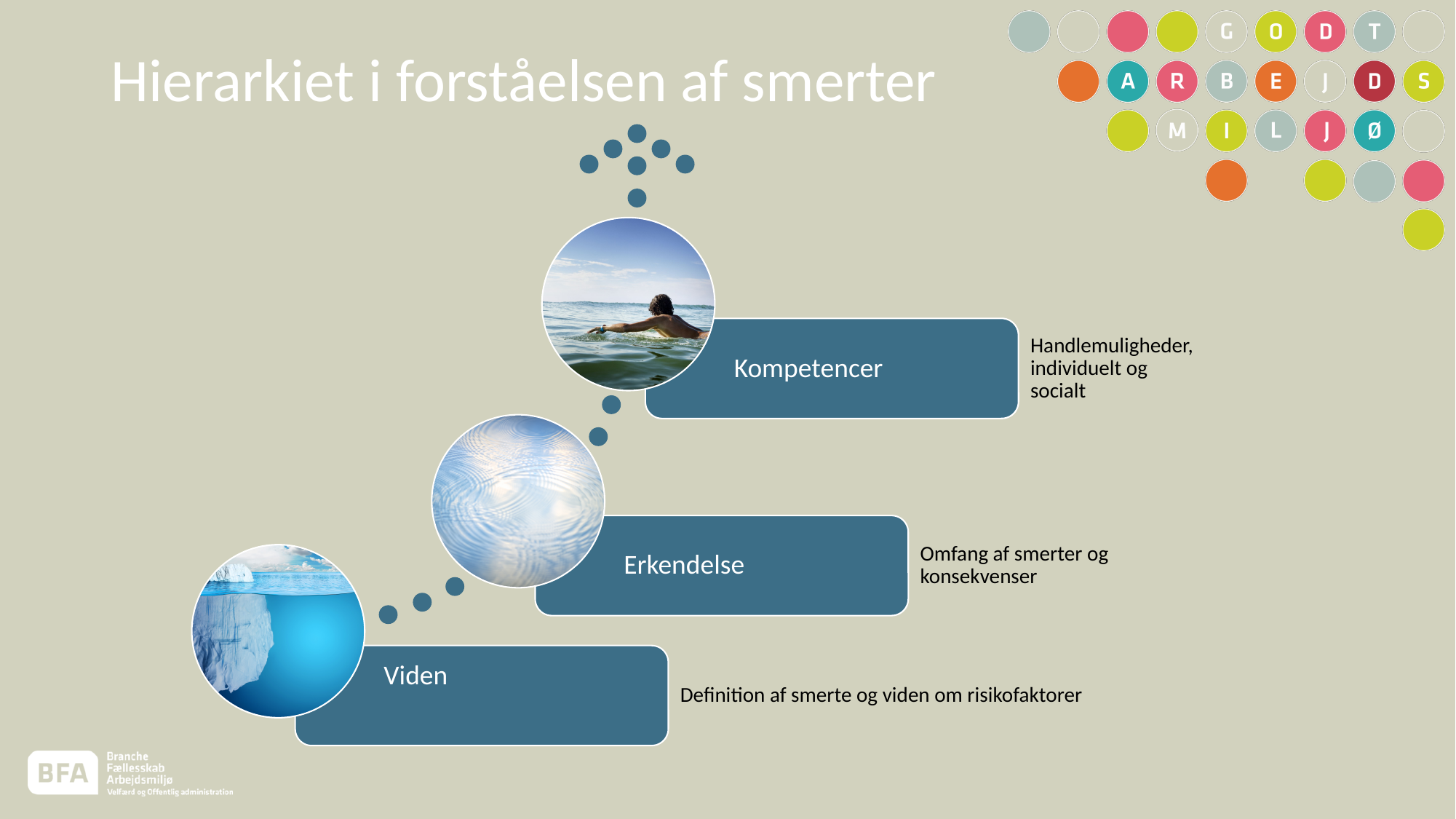

# Hierarkiet i forståelsen af smerter
Viden

Definition af smerte og viden om risikofaktorer
Erkendelse
Omfang af smerter og konsekvenser
Kompetencer
Handlemuligheder, individuelt og socialt